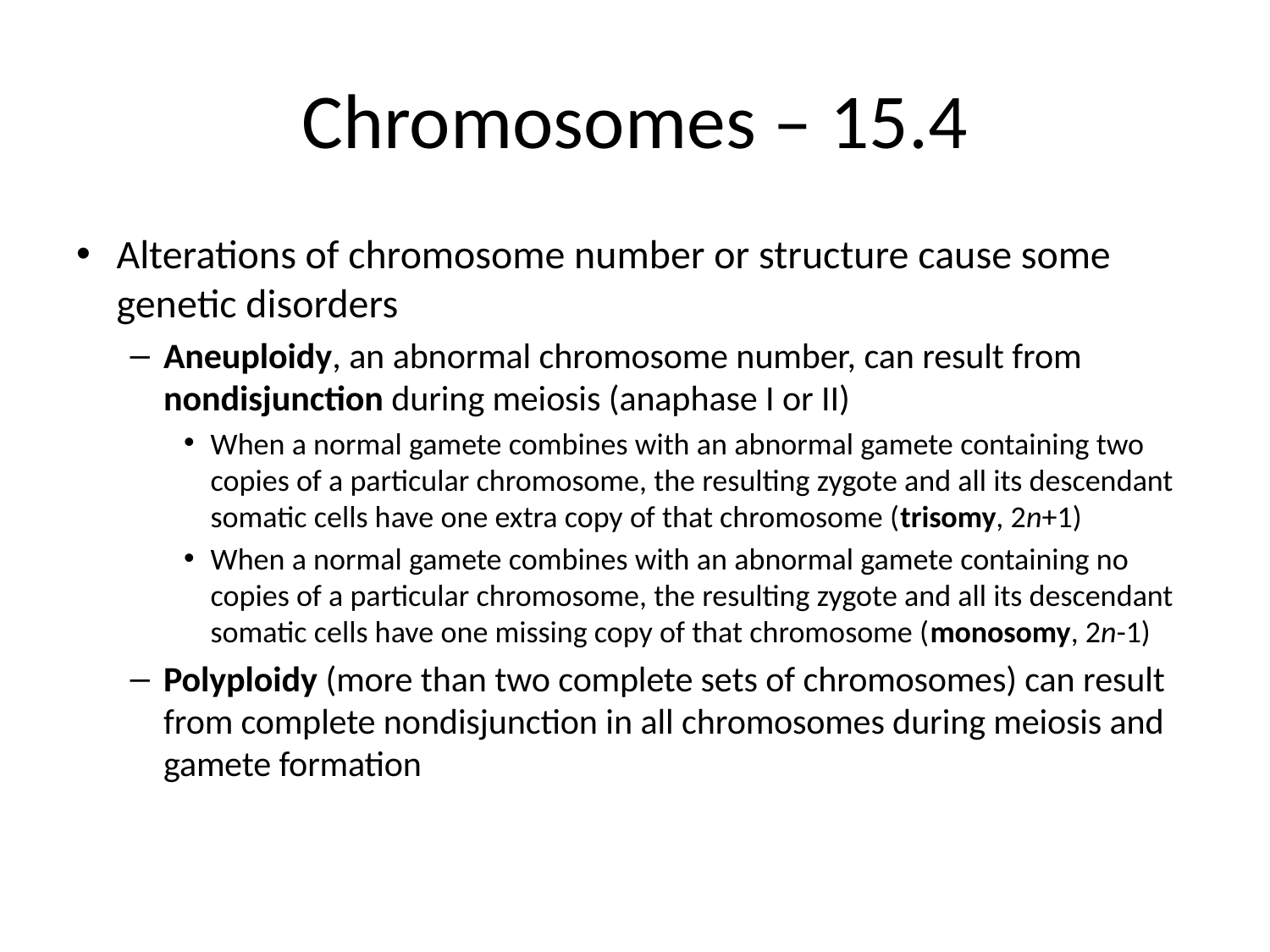

# Chromosomes – 15.4
Alterations of chromosome number or structure cause some genetic disorders
Aneuploidy, an abnormal chromosome number, can result from nondisjunction during meiosis (anaphase I or II)
When a normal gamete combines with an abnormal gamete containing two copies of a particular chromosome, the resulting zygote and all its descendant somatic cells have one extra copy of that chromosome (trisomy, 2n+1)
When a normal gamete combines with an abnormal gamete containing no copies of a particular chromosome, the resulting zygote and all its descendant somatic cells have one missing copy of that chromosome (monosomy, 2n-1)
Polyploidy (more than two complete sets of chromosomes) can result from complete nondisjunction in all chromosomes during meiosis and gamete formation